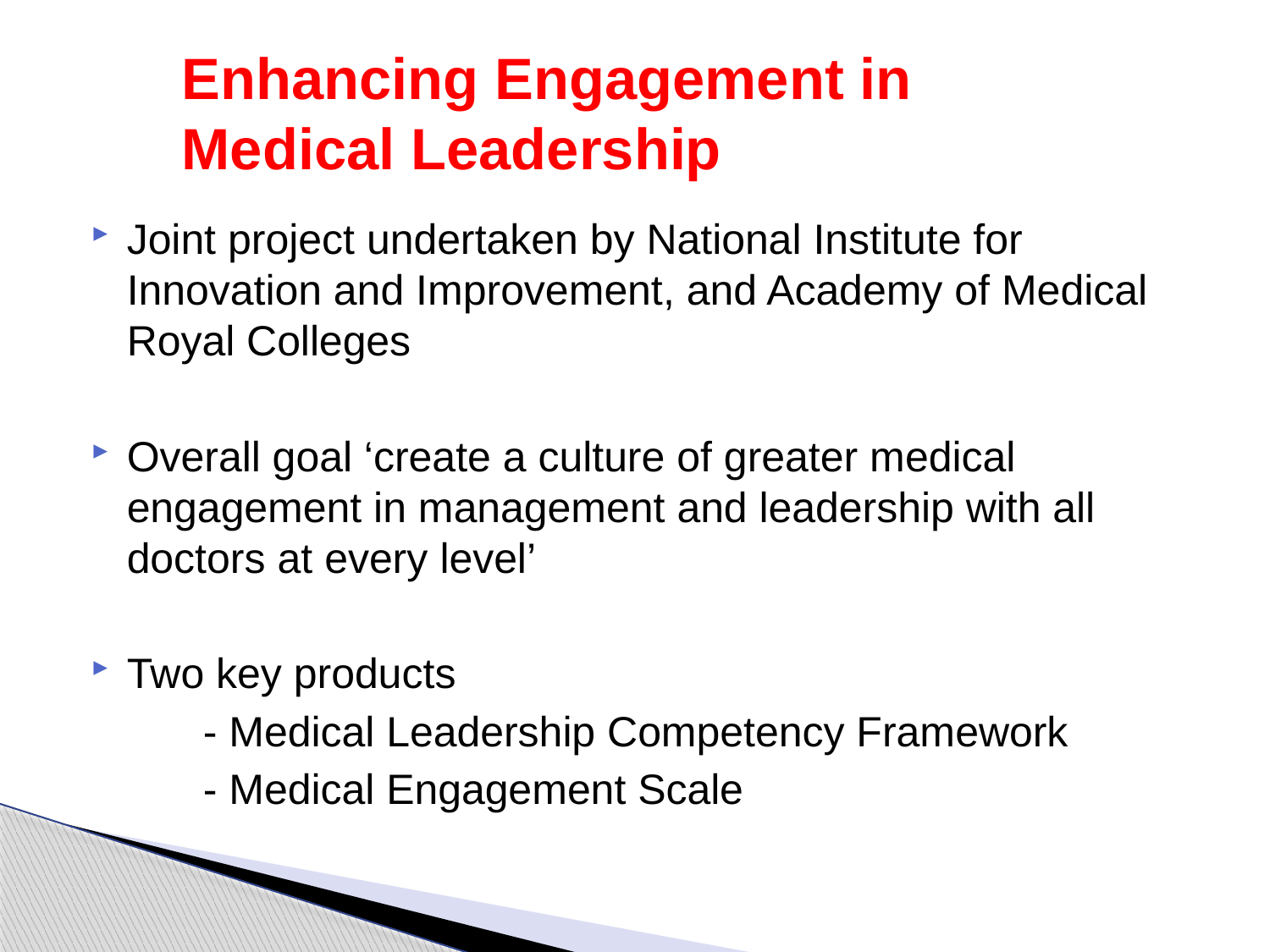

# Enhancing Engagement in Medical Leadership
Joint project undertaken by National Institute for Innovation and Improvement, and Academy of Medical Royal Colleges

Overall goal ‘create a culture of greater medical engagement in management and leadership with all doctors at every level’

Two key products
	- Medical Leadership Competency Framework
	- Medical Engagement Scale